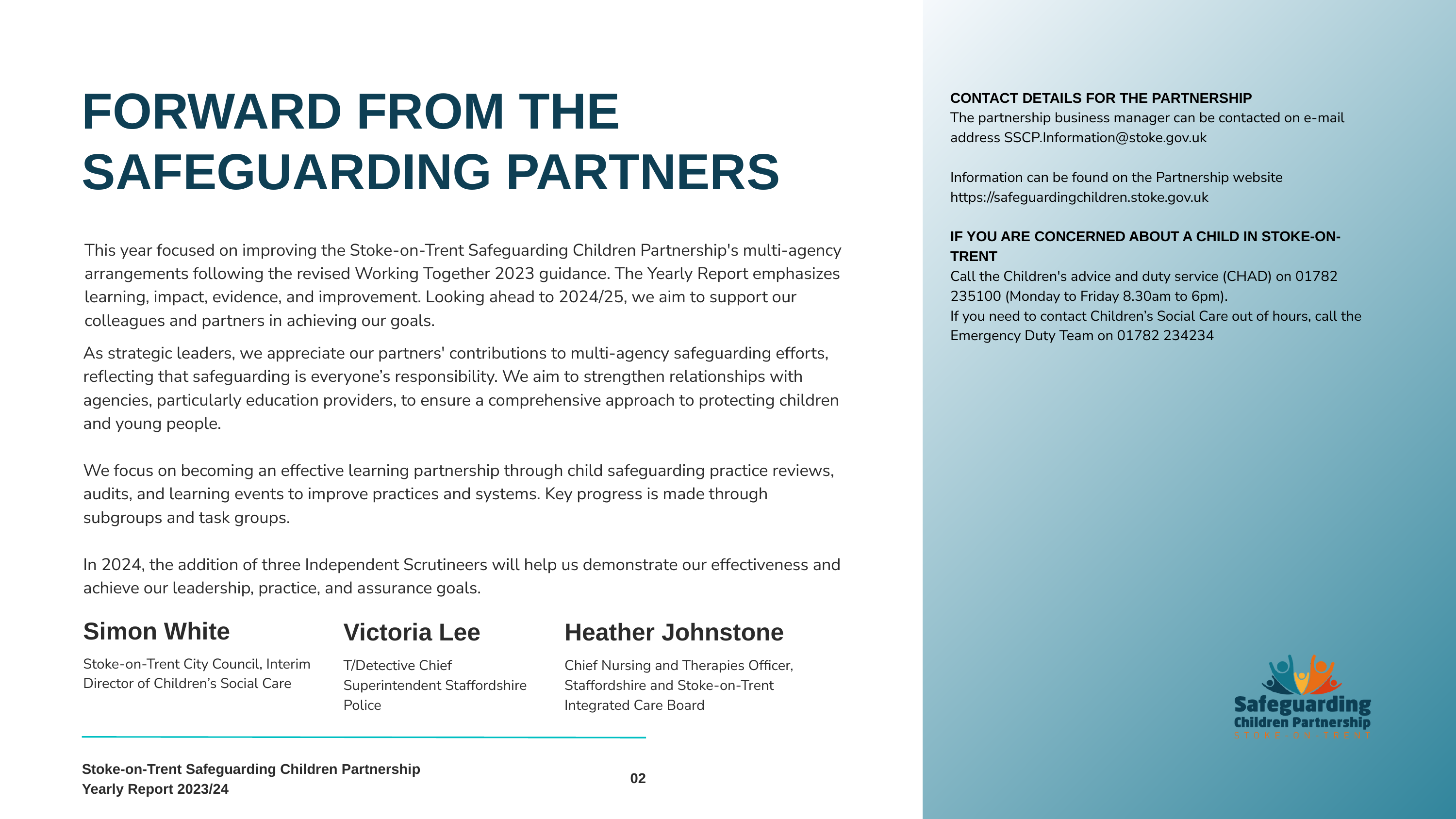

FORWARD FROM THE SAFEGUARDING PARTNERS

CONTACT DETAILS FOR THE PARTNERSHIP
The partnership business manager can be contacted on e-mail address SSCP.Information@stoke.gov.uk

Information can be found on the Partnership website https://safeguardingchildren.stoke.gov.uk

IF YOU ARE CONCERNED ABOUT A CHILD IN STOKE-ON-TRENT
Call the Children's advice and duty service (CHAD) on 01782 235100 (Monday to Friday 8.30am to 6pm).
If you need to contact Children’s Social Care out of hours, call the Emergency Duty Team on 01782 234234
This year focused on improving the Stoke-on-Trent Safeguarding Children Partnership's multi-agency arrangements following the revised Working Together 2023 guidance. The Yearly Report emphasizes learning, impact, evidence, and improvement. Looking ahead to 2024/25, we aim to support our colleagues and partners in achieving our goals.
As strategic leaders, we appreciate our partners' contributions to multi-agency safeguarding efforts, reflecting that safeguarding is everyone’s responsibility. We aim to strengthen relationships with agencies, particularly education providers, to ensure a comprehensive approach to protecting children and young people.

We focus on becoming an effective learning partnership through child safeguarding practice reviews, audits, and learning events to improve practices and systems. Key progress is made through subgroups and task groups.

In 2024, the addition of three Independent Scrutineers will help us demonstrate our effectiveness and achieve our leadership, practice, and assurance goals.
Simon White
Heather Johnstone
Victoria Lee
Stoke-on-Trent City Council, Interim Director of Children’s Social Care

T/Detective Chief Superintendent Staffordshire Police
Chief Nursing and Therapies Officer, Staffordshire and Stoke-on-Trent Integrated Care Board

Stoke-on-Trent Safeguarding Children Partnership
Yearly Report 2023/24
02